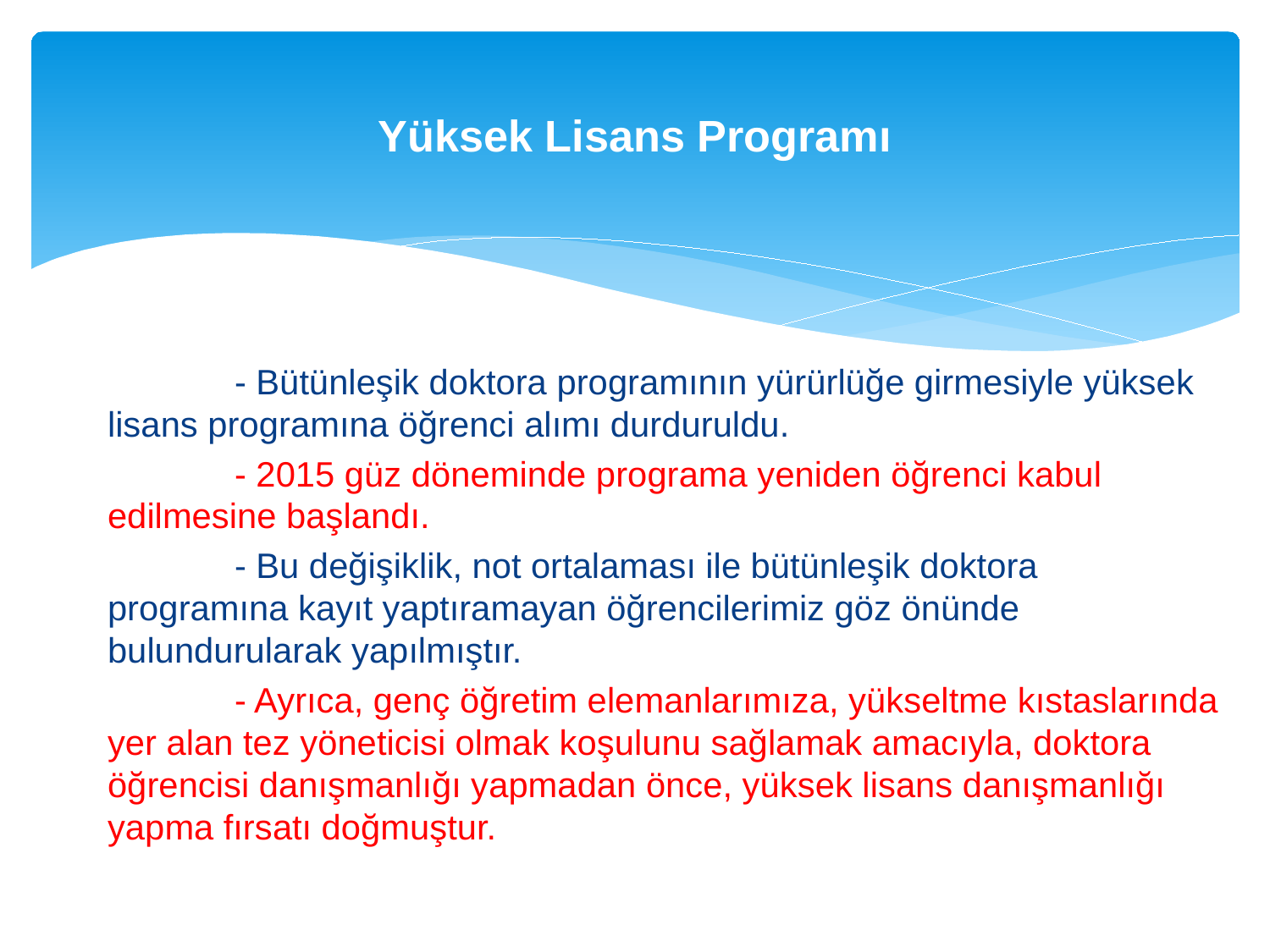

# Yüksek Lisans Programı

	- Bütünleşik doktora programının yürürlüğe girmesiyle yüksek lisans programına öğrenci alımı durduruldu.
	- 2015 güz döneminde programa yeniden öğrenci kabul edilmesine başlandı.
	- Bu değişiklik, not ortalaması ile bütünleşik doktora programına kayıt yaptıramayan öğrencilerimiz göz önünde bulundurularak yapılmıştır.
	- Ayrıca, genç öğretim elemanlarımıza, yükseltme kıstaslarında yer alan tez yöneticisi olmak koşulunu sağlamak amacıyla, doktora öğrencisi danışmanlığı yapmadan önce, yüksek lisans danışmanlığı yapma fırsatı doğmuştur.